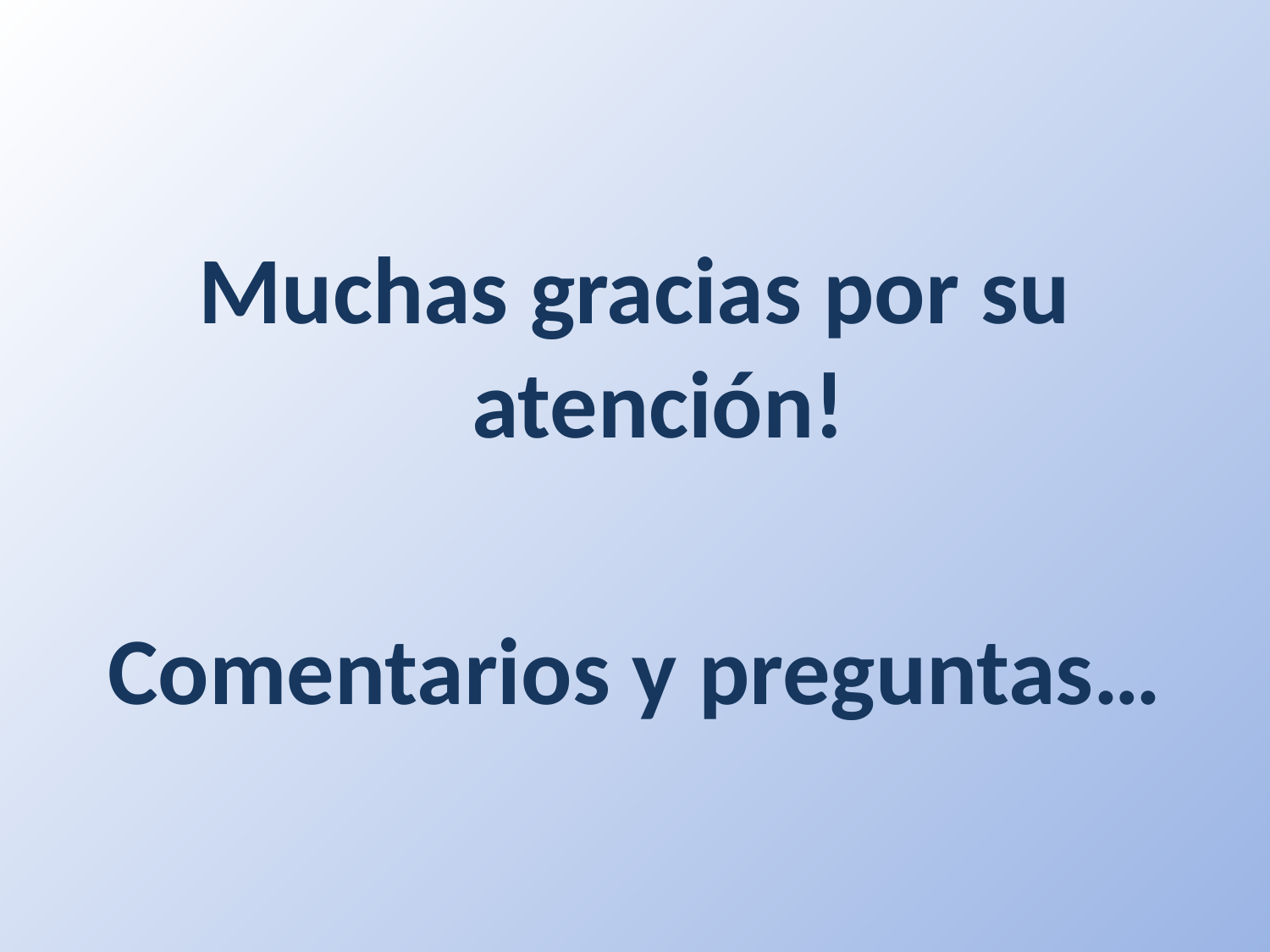

Muchas gracias por su atención!

Comentarios y preguntas…